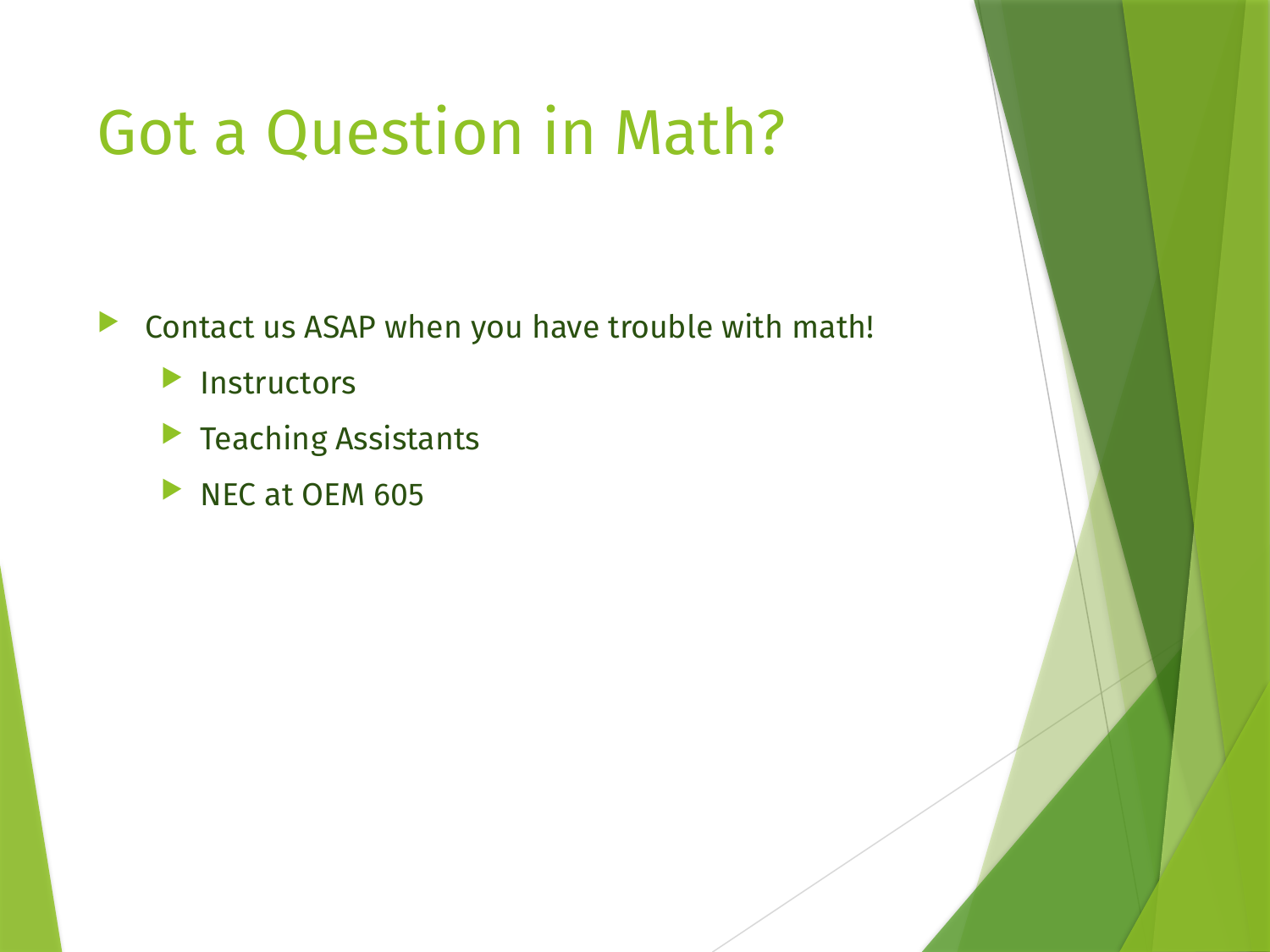

# Got a Question in Math?
Contact us ASAP when you have trouble with math!
Instructors
Teaching Assistants
NEC at OEM 605